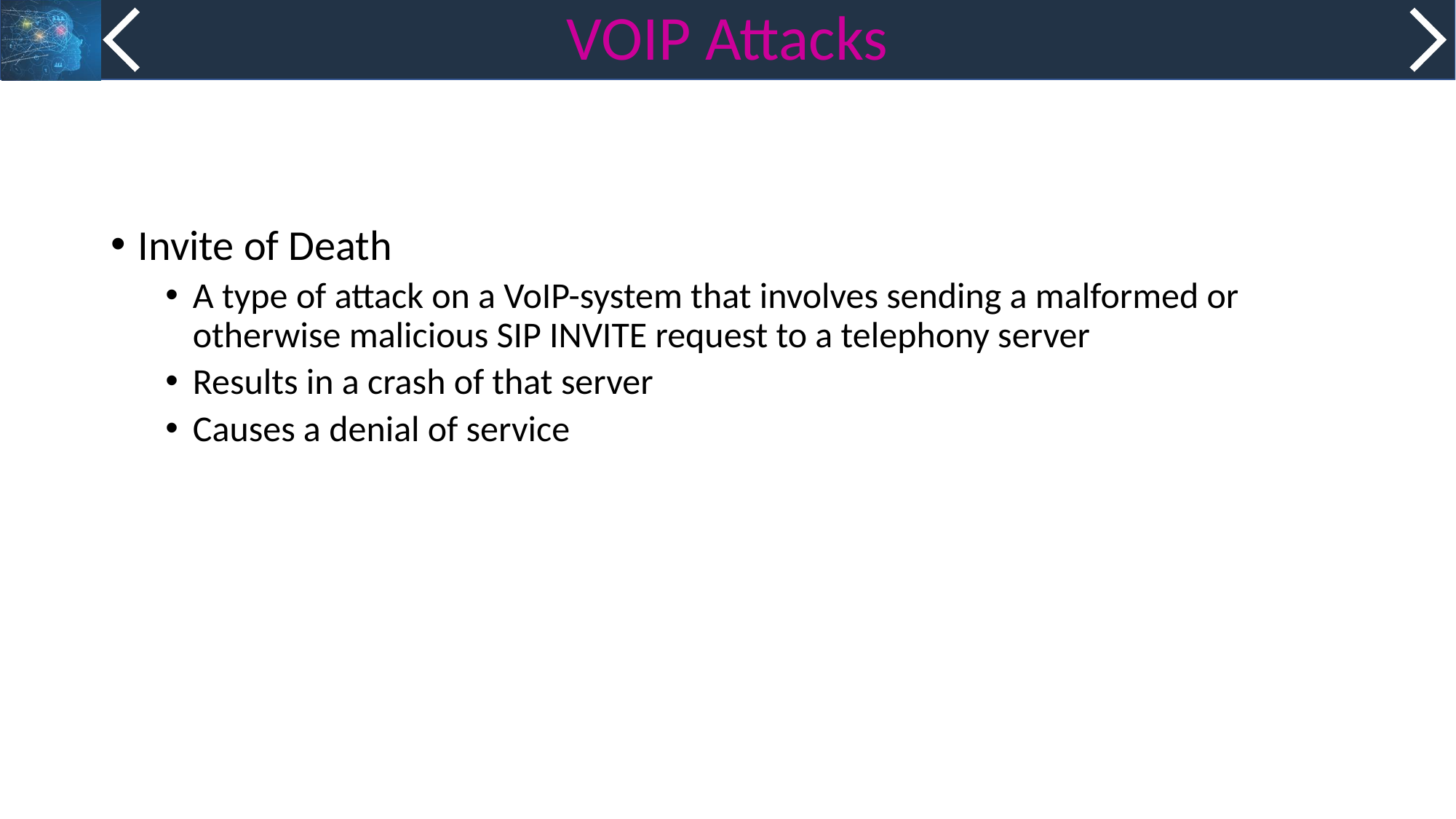

# VOIP Attacks
Invite of Death
A type of attack on a VoIP-system that involves sending a malformed or otherwise malicious SIP INVITE request to a telephony server
Results in a crash of that server
Causes a denial of service